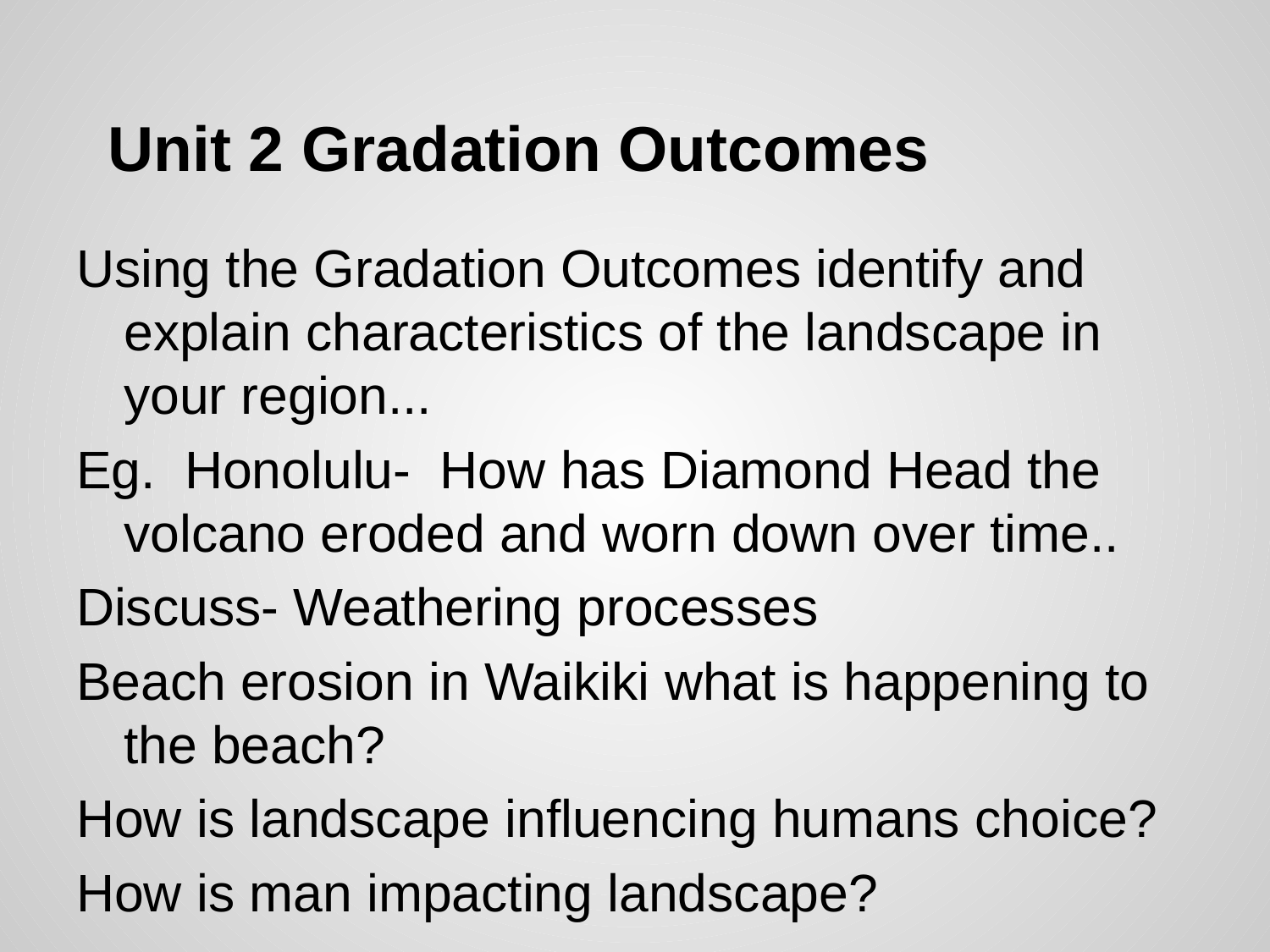

# Unit 2 Gradation Outcomes
Using the Gradation Outcomes identify and explain characteristics of the landscape in your region...
Eg.  Honolulu-  How has Diamond Head the volcano eroded and worn down over time..
Discuss- Weathering processes
Beach erosion in Waikiki what is happening to the beach?
How is landscape influencing humans choice?
How is man impacting landscape?